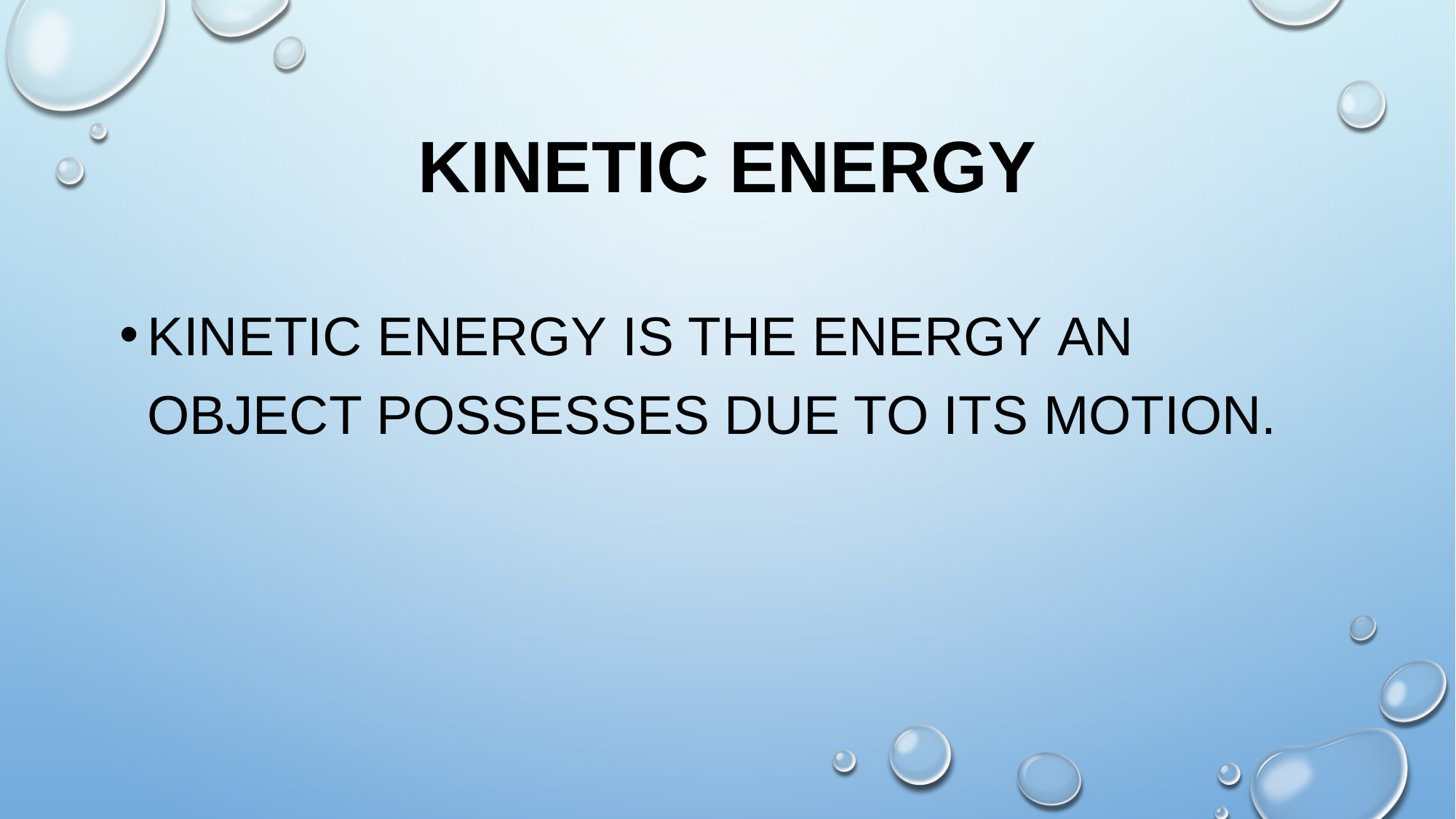

# Kinetic energy
Kinetic energy is the energy an object possesses due to its motion.